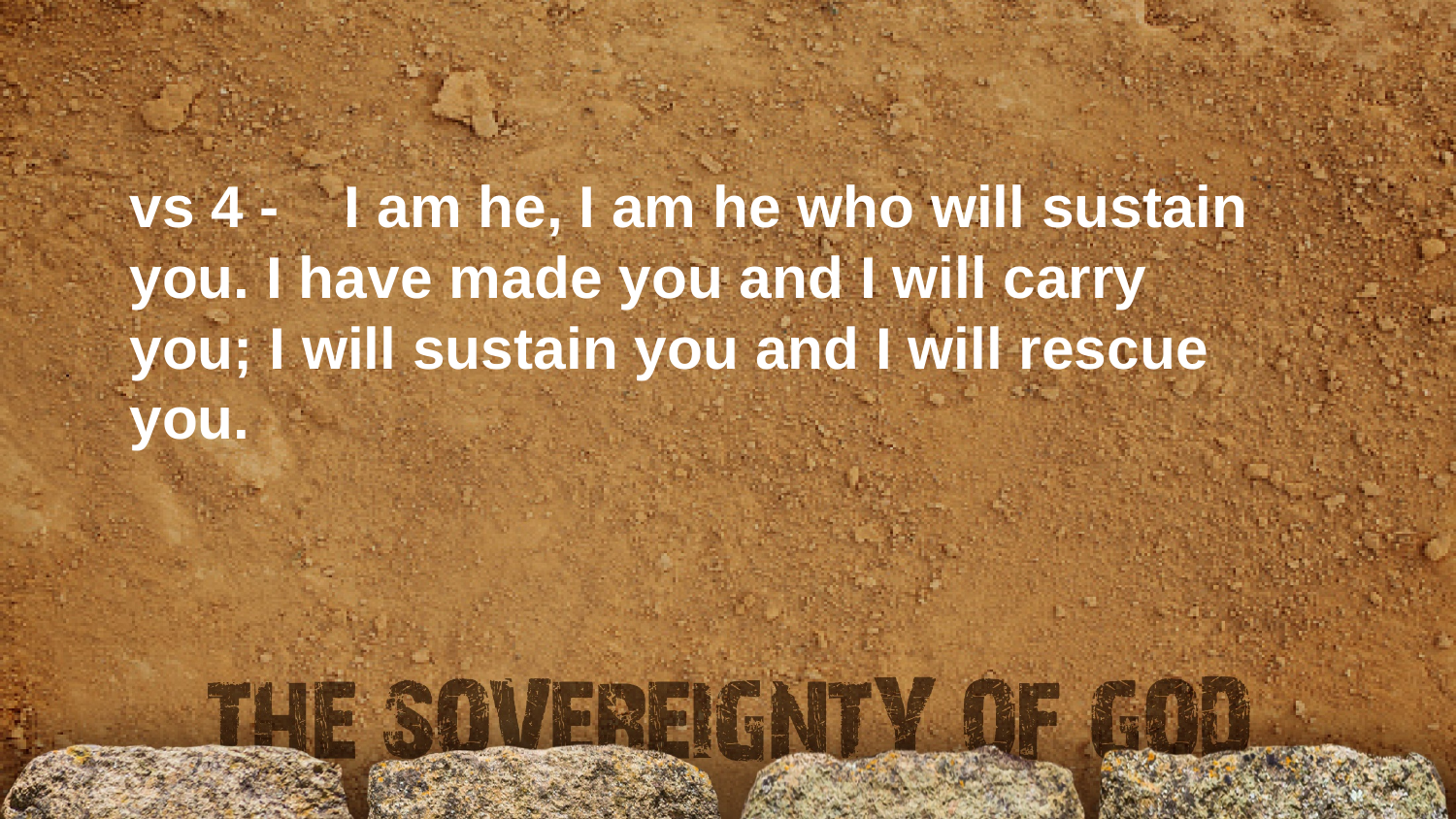

vs 4 -    I am he, I am he who will sustain you. I have made you and I will carry you; I will sustain you and I will rescue you.